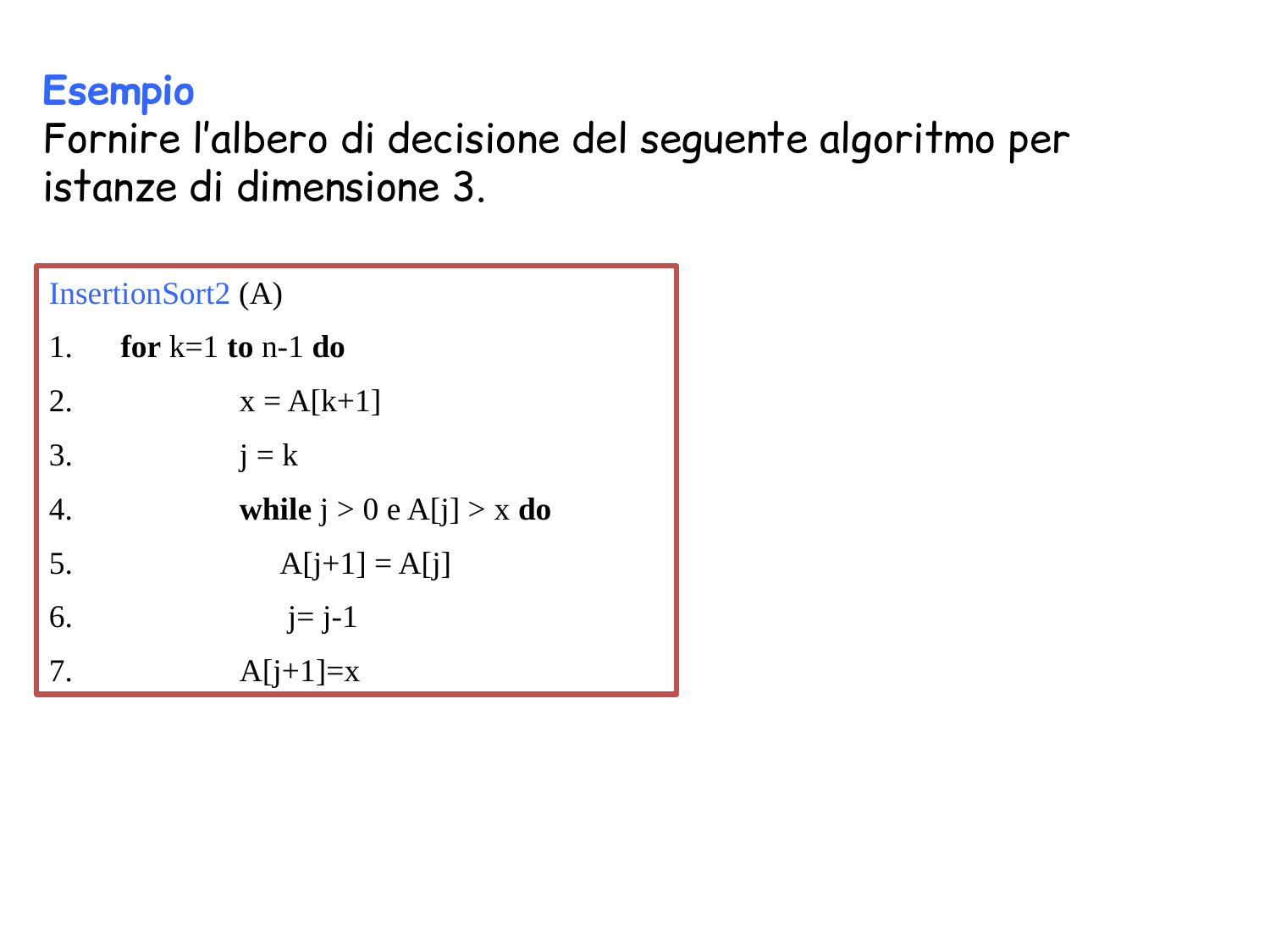

# Esempio Fornire l’albero di decisione del seguente algoritmo per istanze di dimensione 3.
InsertionSort2 (A)
 for k=1 to n-1 do
 	x = A[k+1]
 	j = k
 	while j > 0 e A[j] > x do
 	     A[j+1] = A[j]
 	      j= j-1
 	A[j+1]=x